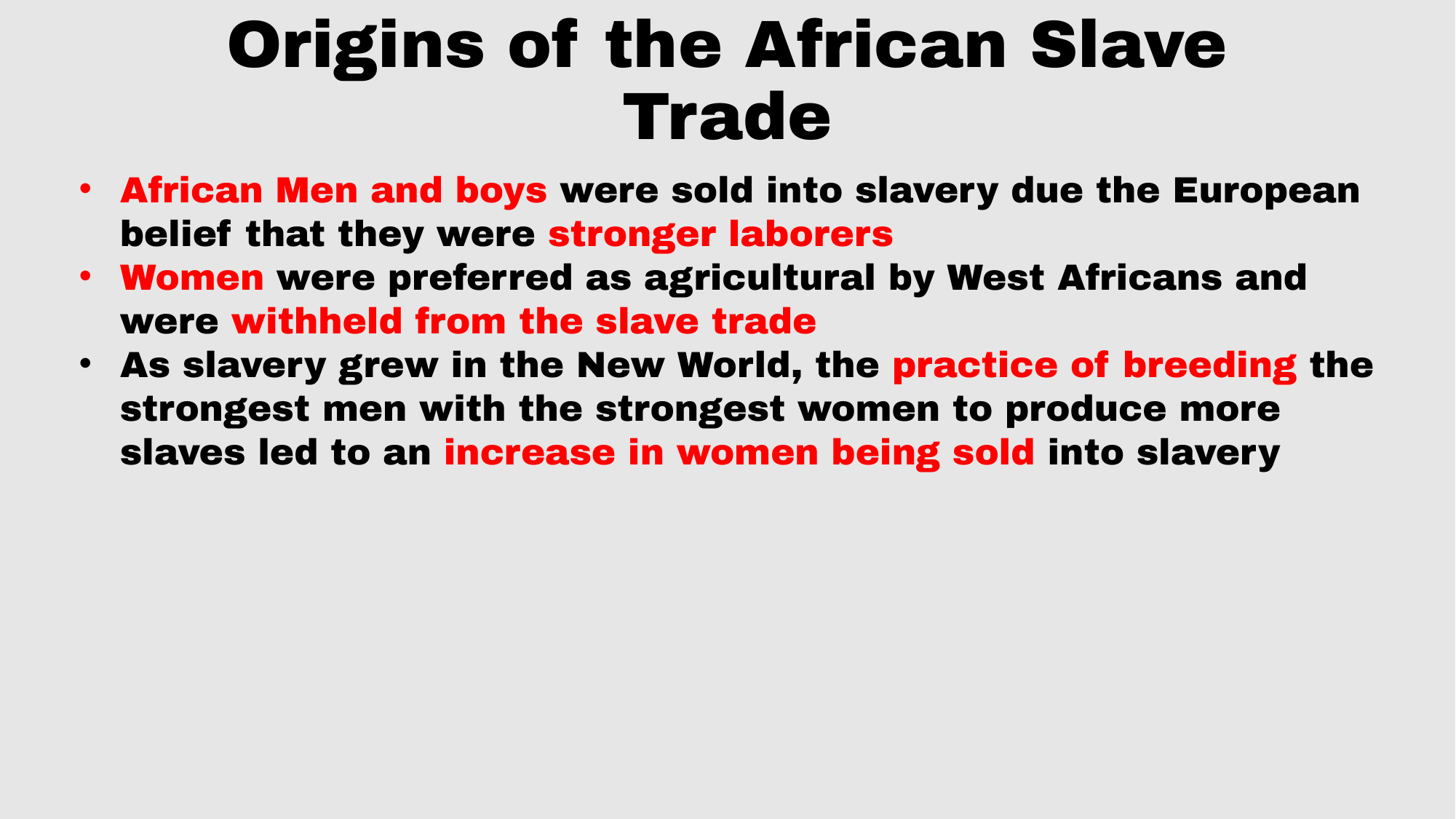

# Origins of the African Slave Trade
African Men and boys were sold into slavery due the European belief that they were stronger laborers
Women were preferred as agricultural by West Africans and were withheld from the slave trade
As slavery grew in the New World, the practice of breeding the strongest men with the strongest women to produce more slaves led to an increase in women being sold into slavery